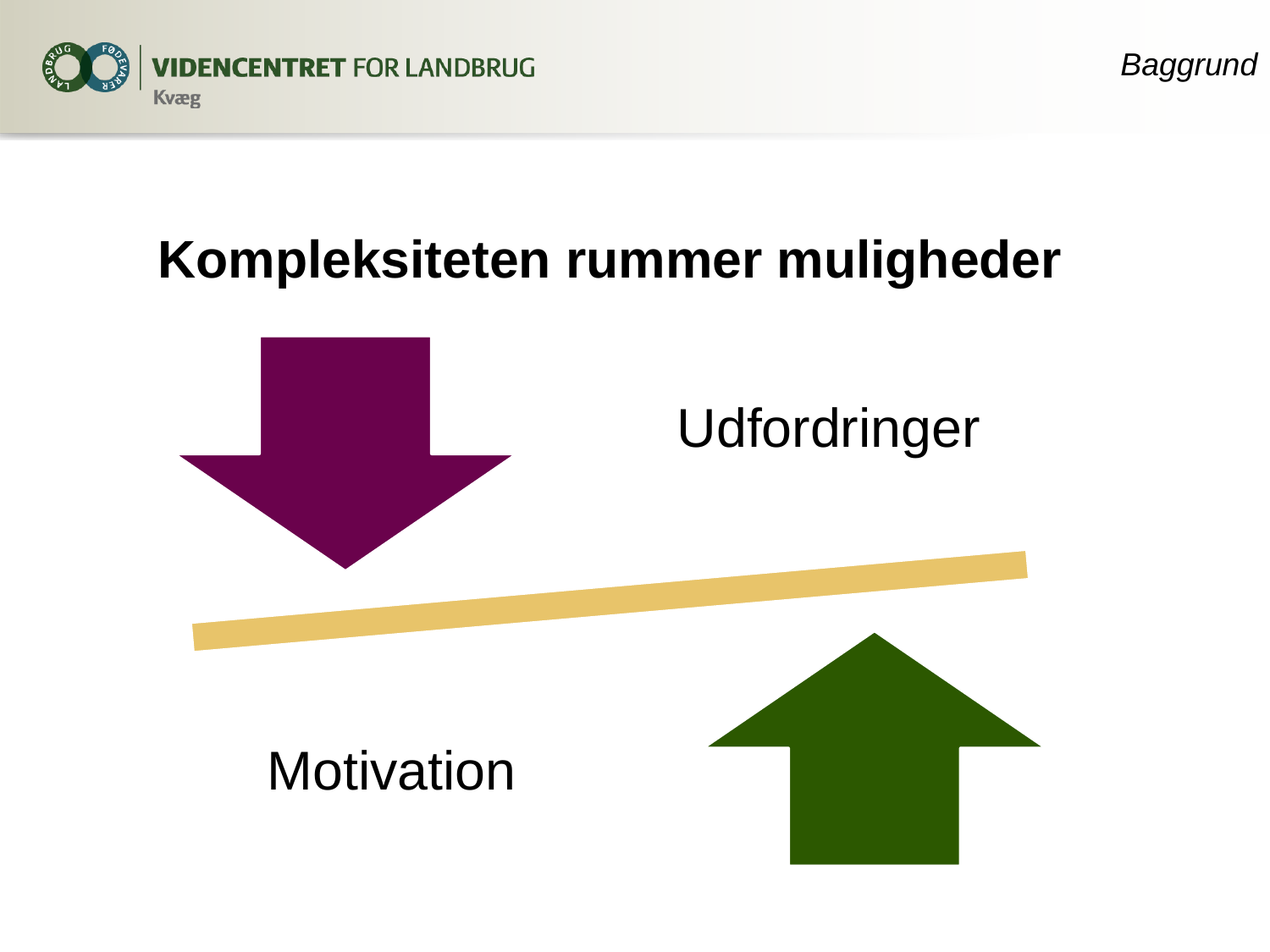

Baggrund
# Kompleksiteten rummer muligheder
Udfordringer
Motivation